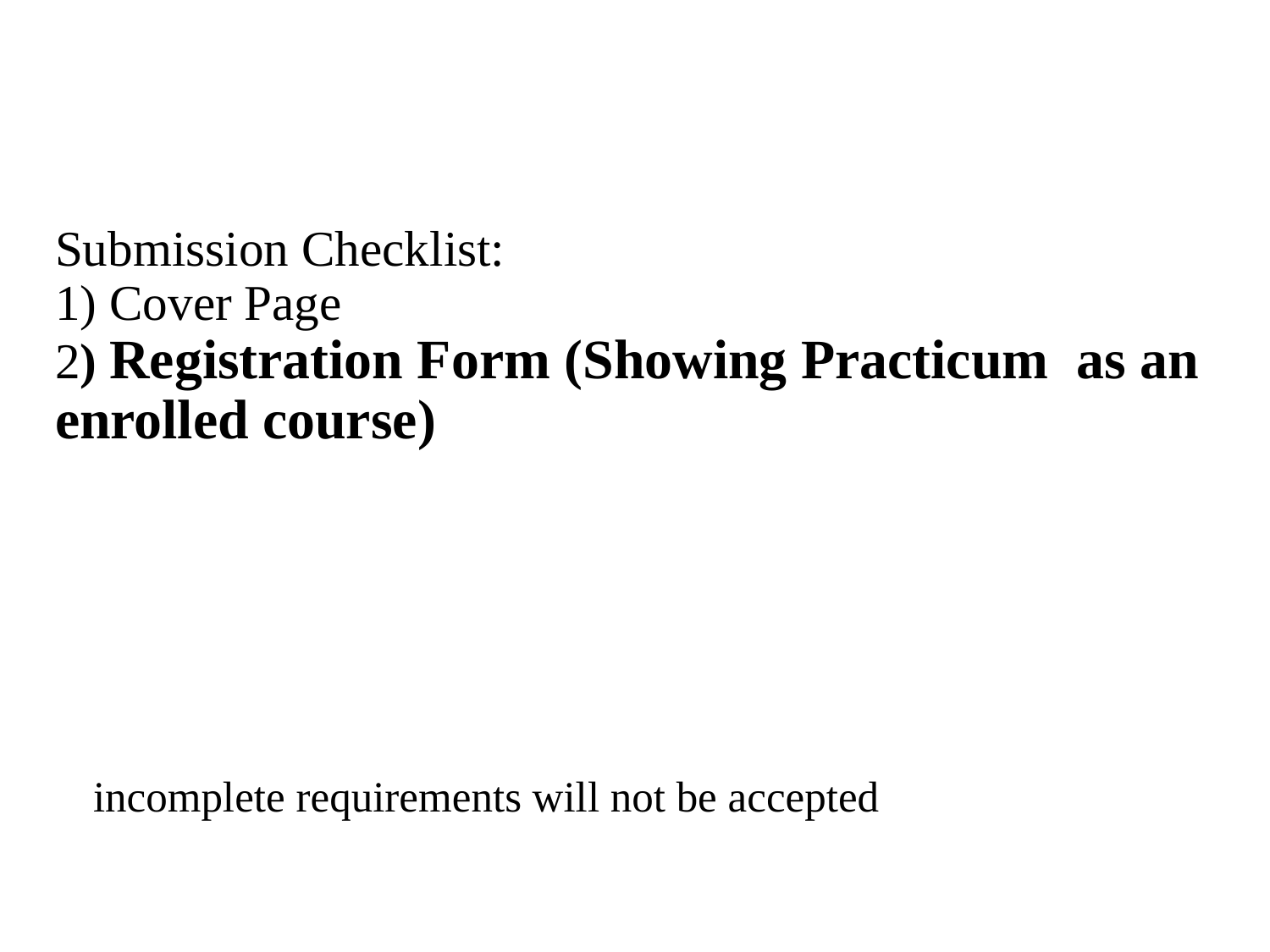

# Submission Checklist: 1) Cover Page 2) Registration Form (Showing Practicum  as an enrolled course) incomplete requirements will not be accepted